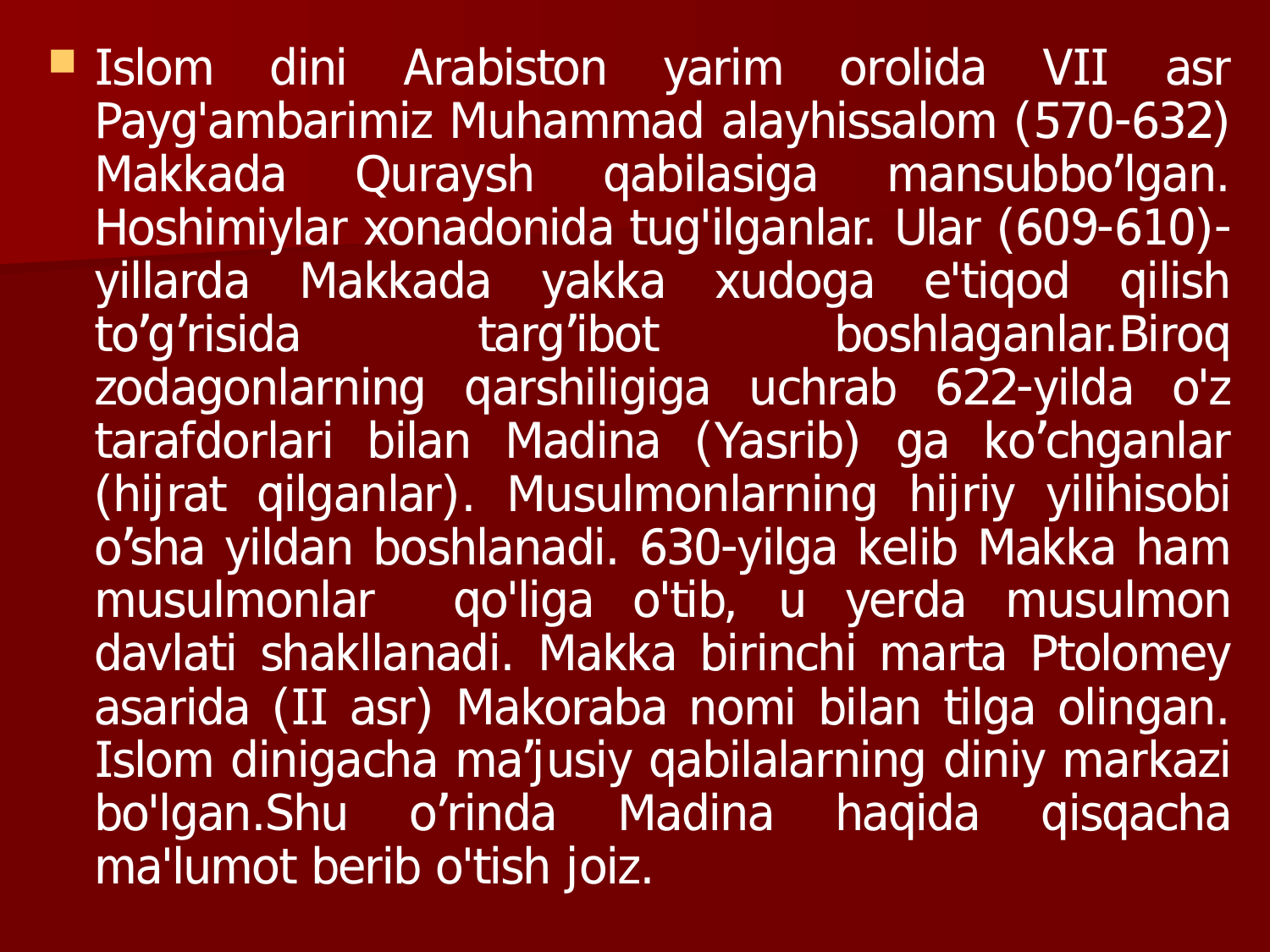

Islom dini Arabiston yarim orolida VII asr Payg'ambarimiz Muhammad alayhissalom (570-632) Makkada Quraysh qabilasiga mansubbo’lgan. Hoshimiylar xonadonida tug'ilganlar. Ular (609-610)-yillarda Makkada yakka xudoga e'tiqod qilish to’g’risida targ’ibot boshlaganlar.Biroq zodagonlarning qarshiligiga uchrab 622-yilda o'z tarafdorlari bilan Madina (Yasrib) ga ko’chganlar (hijrat qilganlar). Musulmonlarning hijriy yilihisobi o’sha yildan boshlanadi. 630-yilga kelib Makka ham musulmonlar  qo'liga o'tib, u yerda musulmon davlati shakllanadi. Makka birinchi marta Ptolomey asarida (II asr) Makoraba nomi bilan tilga olingan. Islom dinigacha ma’jusiy qabilalarning diniy markazi bo'lgan.Shu o’rinda Madina haqida qisqacha ma'lumot berib o'tish joiz.